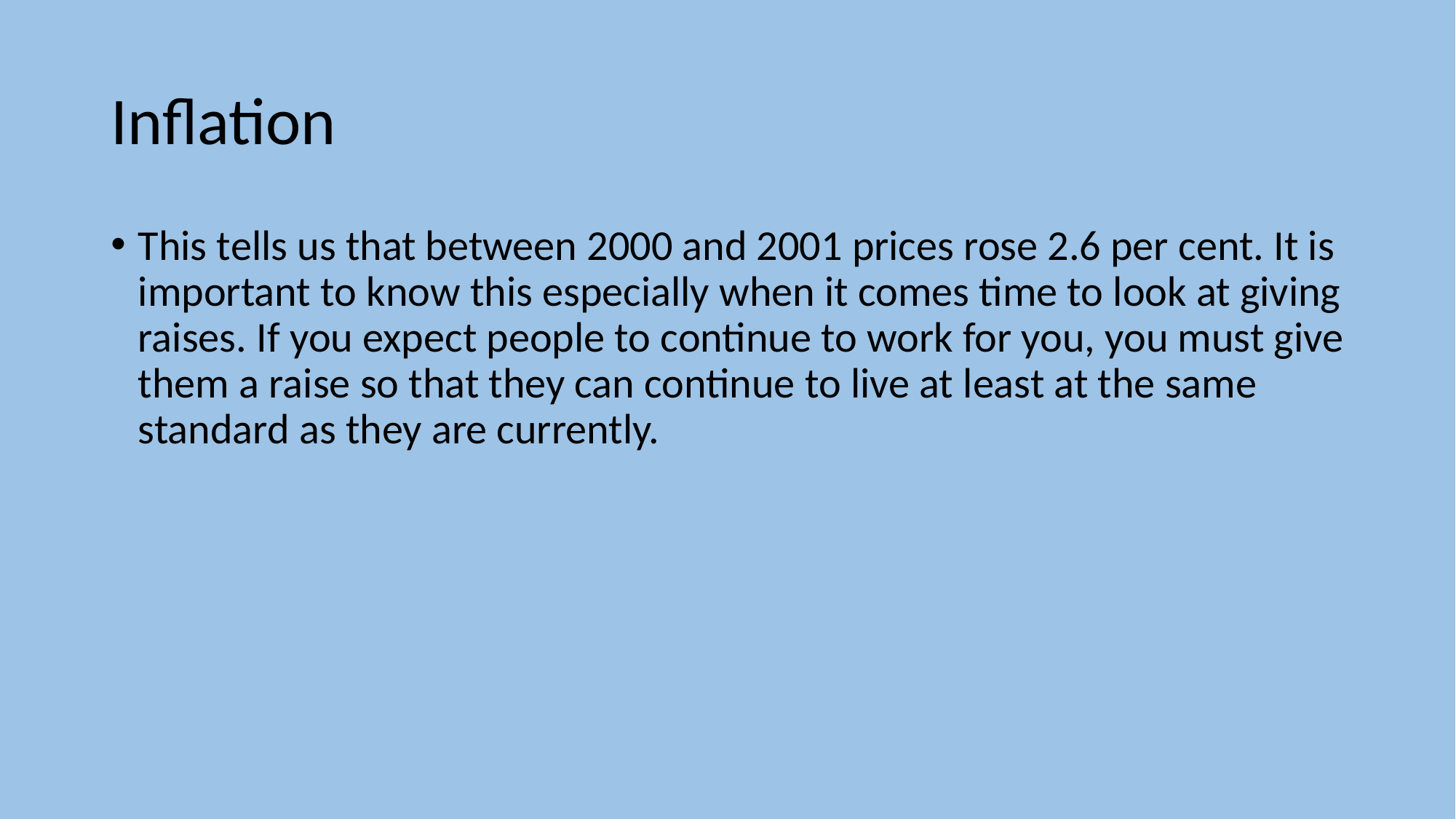

# Inflation
This tells us that between 2000 and 2001 prices rose 2.6 per cent. It is important to know this especially when it comes time to look at giving raises. If you expect people to continue to work for you, you must give them a raise so that they can continue to live at least at the same standard as they are currently.